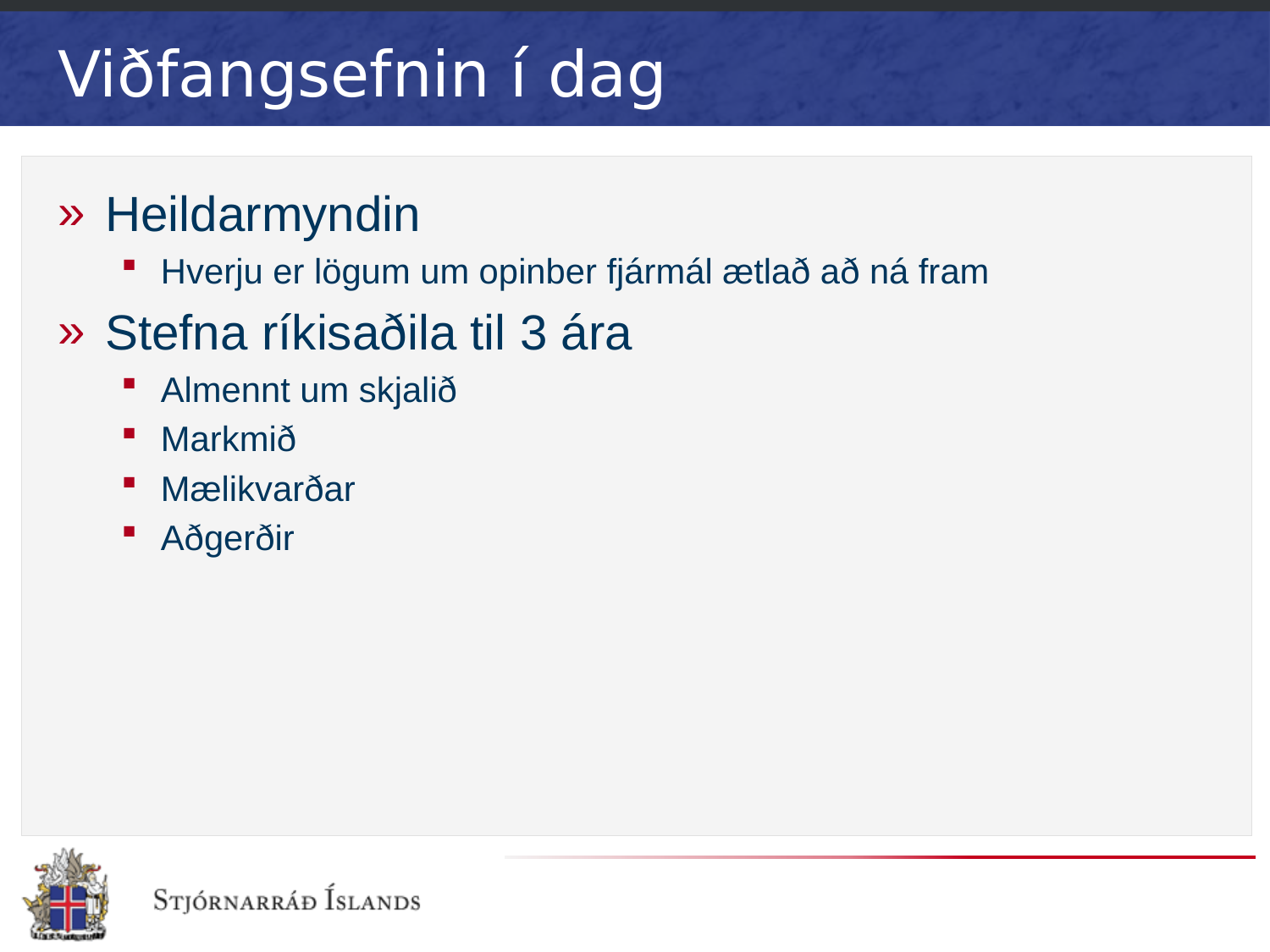

# Viðfangsefnin í dag
Heildarmyndin
Hverju er lögum um opinber fjármál ætlað að ná fram
Stefna ríkisaðila til 3 ára
Almennt um skjalið
Markmið
Mælikvarðar
Aðgerðir